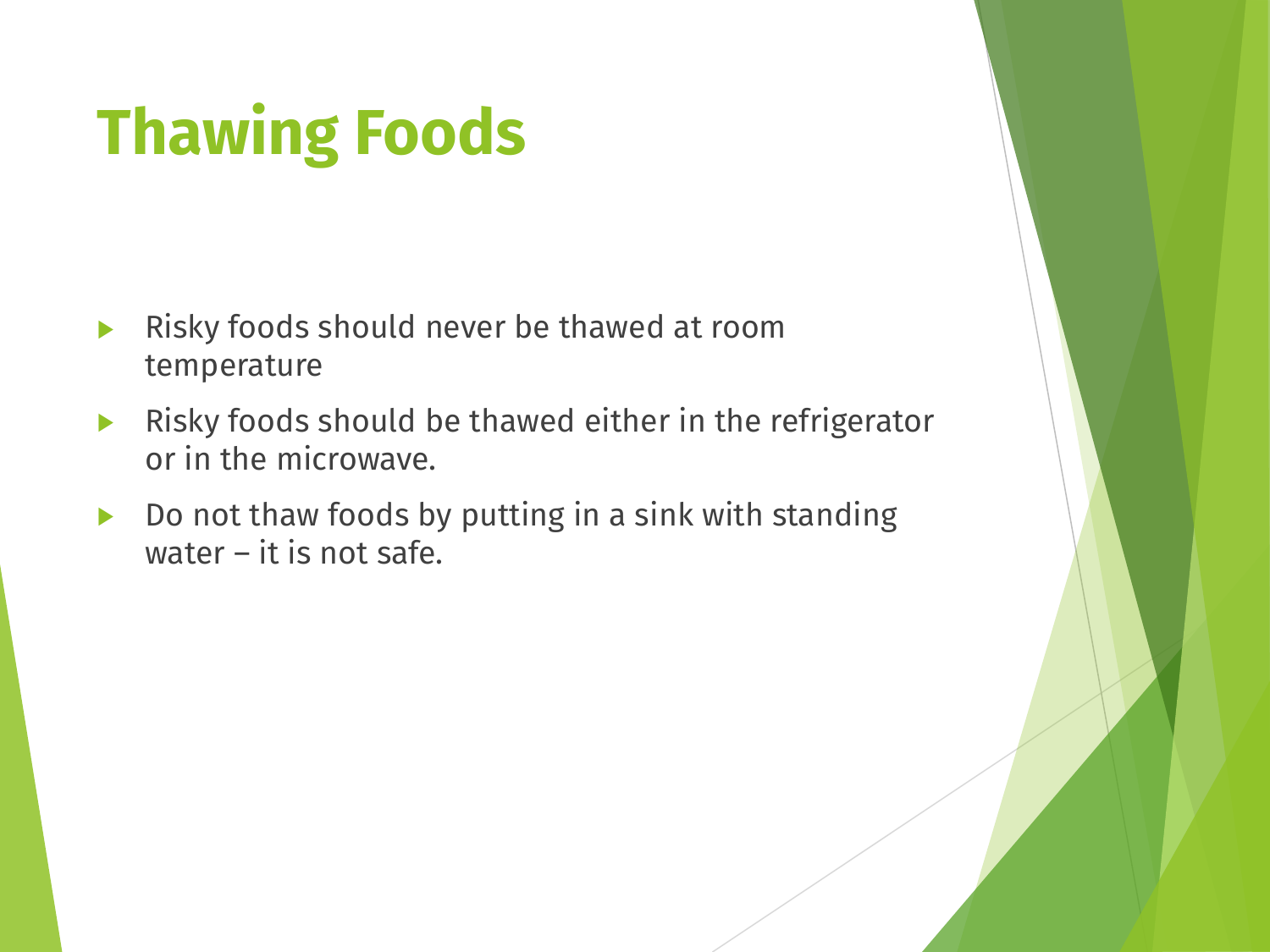

# Thawing Foods
Risky foods should never be thawed at room temperature
Risky foods should be thawed either in the refrigerator or in the microwave.
Do not thaw foods by putting in a sink with standing water – it is not safe.